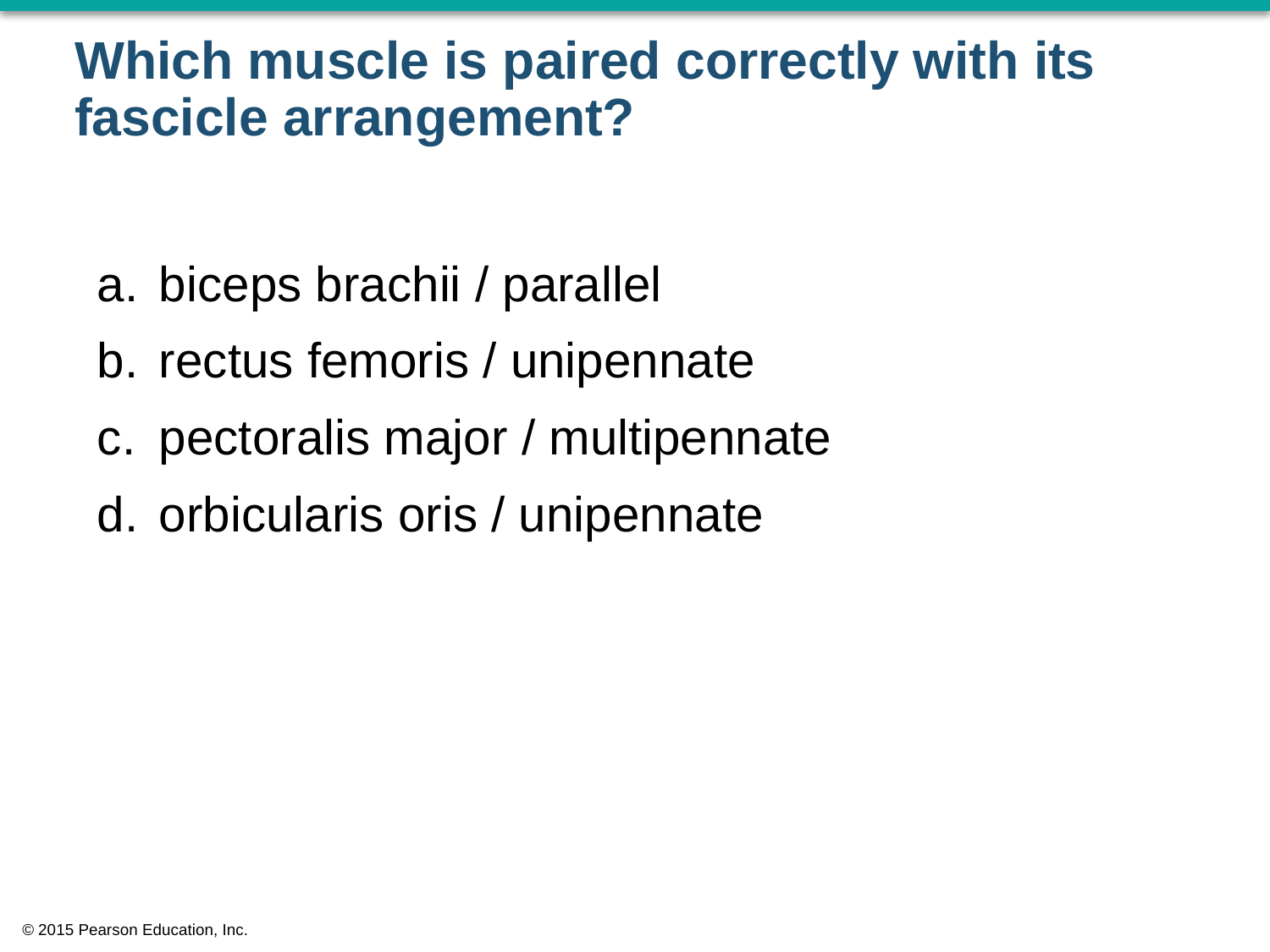

# Which muscle is paired correctly with its fascicle arrangement?
biceps brachii / parallel
rectus femoris / unipennate
pectoralis major / multipennate
orbicularis oris / unipennate
© 2015 Pearson Education, Inc.